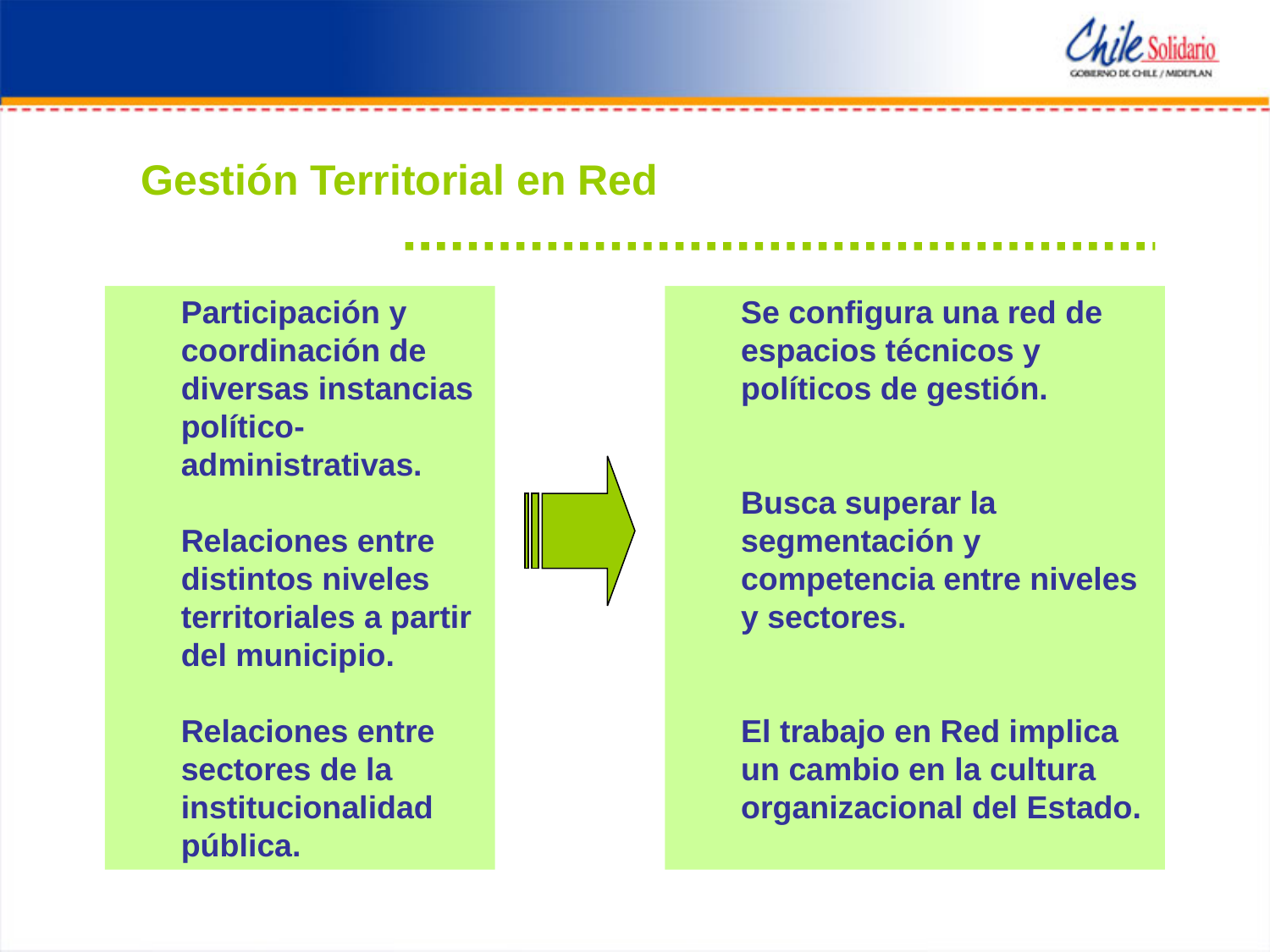

Gestión Territorial en Red

Participación y coordinación de diversas instancias político-administrativas.

Relaciones entre distintos niveles territoriales a partir del municipio.

Relaciones entre sectores de la institucionalidad pública.
Se configura una red de espacios técnicos y políticos de gestión.

Busca superar la segmentación y competencia entre niveles y sectores.

El trabajo en Red implica un cambio en la cultura organizacional del Estado.